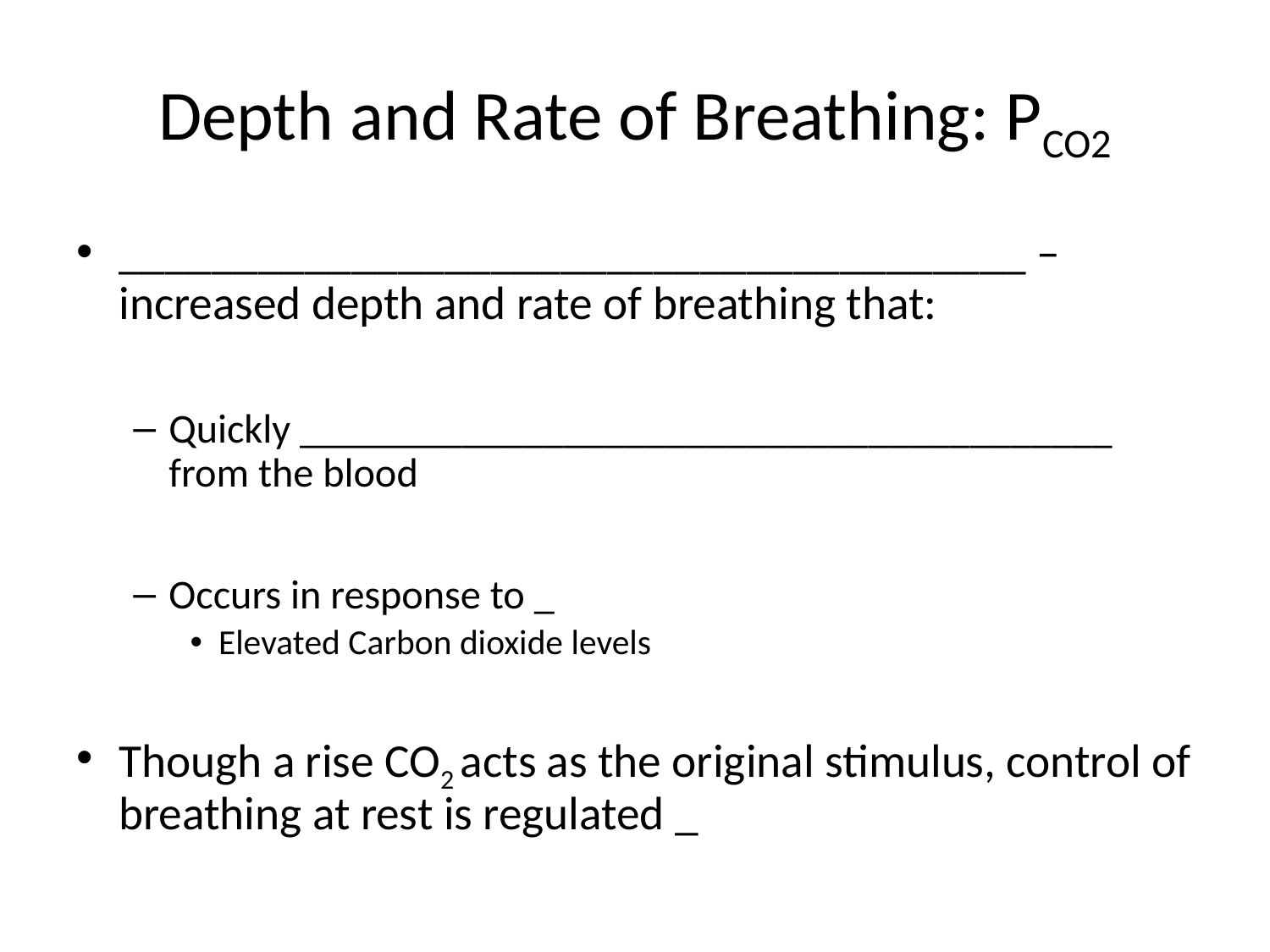

# Depth and Rate of Breathing: PCO2
_______________________________________ – increased depth and rate of breathing that:

Quickly ________________________________________ from the blood

Occurs in response to _
Elevated Carbon dioxide levels

Though a rise CO2 acts as the original stimulus, control of breathing at rest is regulated _